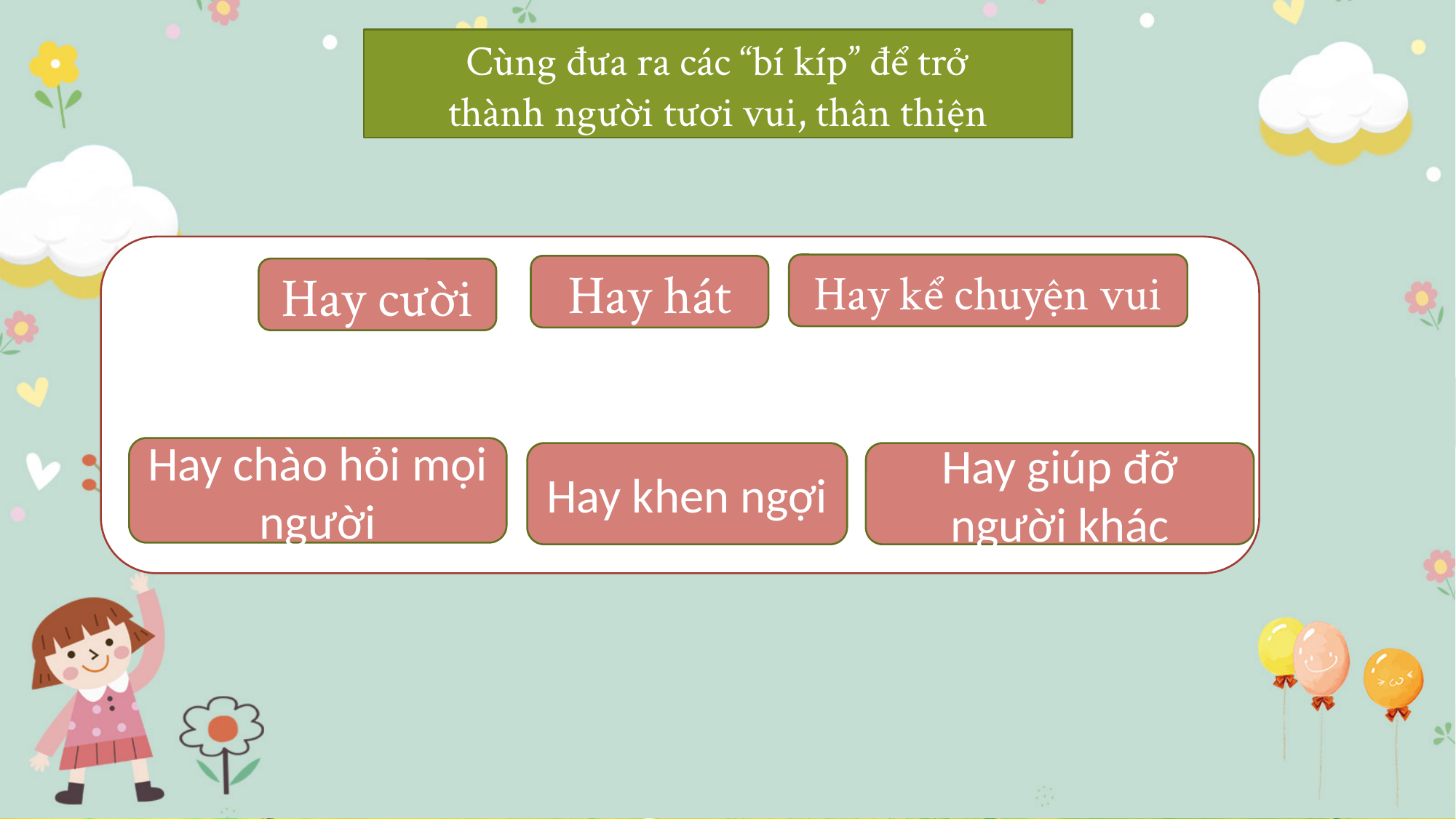

Cùng đưa ra các “bí kíp” để trở
thành người tươi vui, thân thiện

Hay kể chuyện vui
Hay hát
Hay cười
Hay chào hỏi mọi người
Hay khen ngợi
Hay giúp đỡ người khác